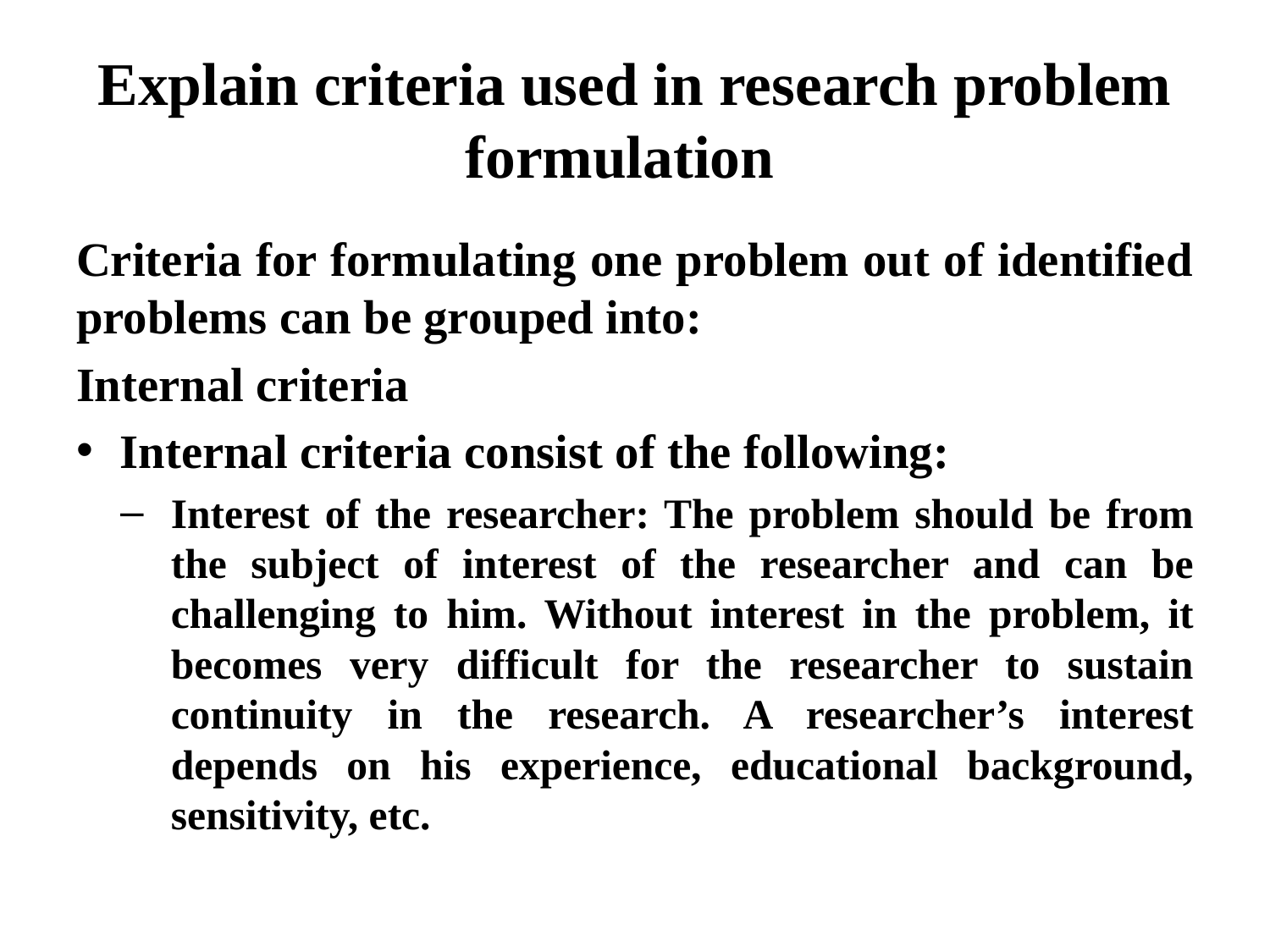

# Explain criteria used in research problem formulation
Criteria for formulating one problem out of identified problems can be grouped into:
Internal criteria
Internal criteria consist of the following:
Interest of the researcher: The problem should be from the subject of interest of the researcher and can be challenging to him. Without interest in the problem, it becomes very difficult for the researcher to sustain continuity in the research. A researcher’s interest depends on his experience, educational background, sensitivity, etc.